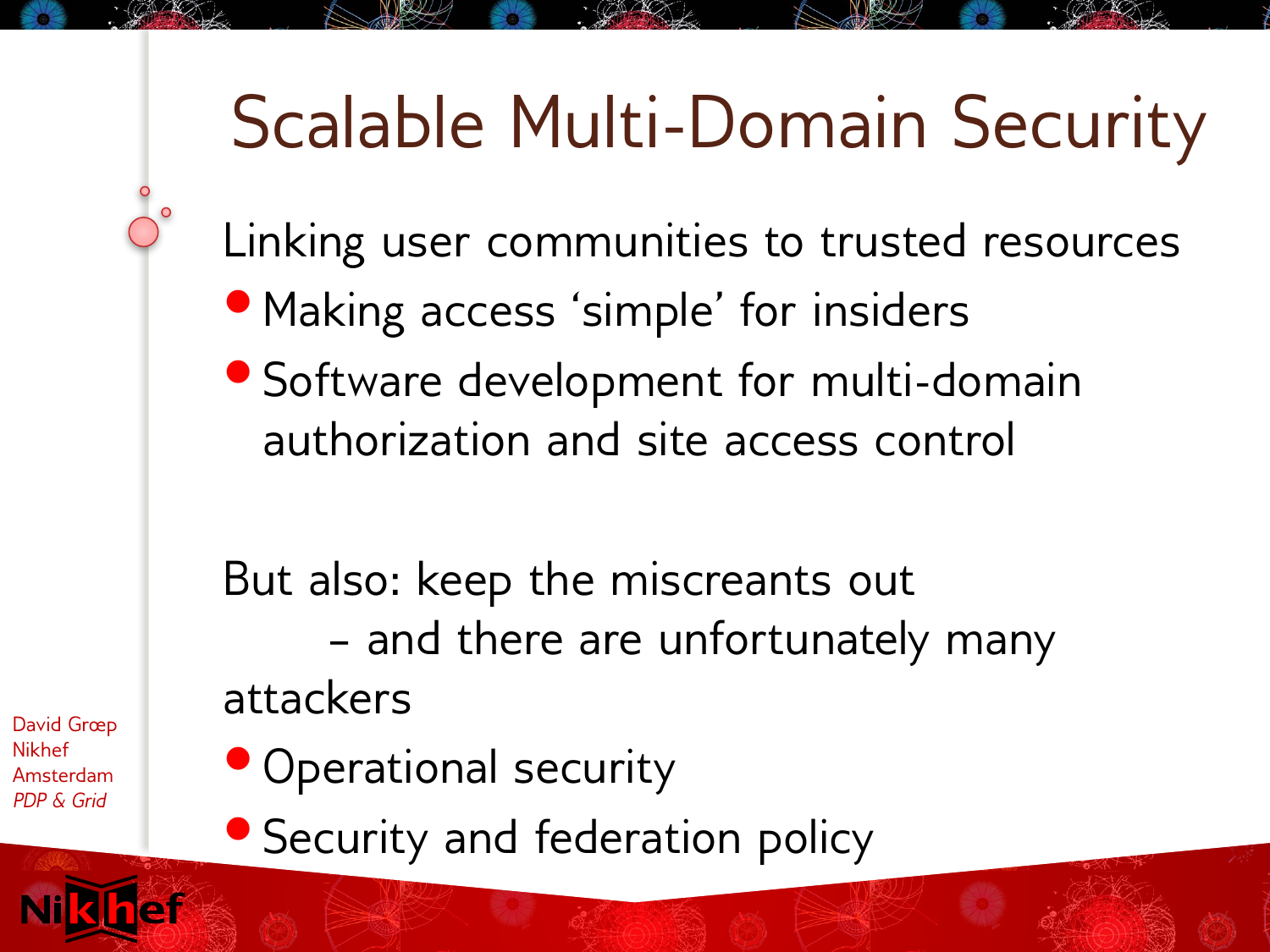

# Scalable Multi-Domain Security
Linking user communities to trusted resources
Making access ‘simple’ for insiders
Software development for multi-domain authorization and site access control

But also: keep the miscreants out
       – and there are unfortunately many attackers
Operational security
Security and federation policy